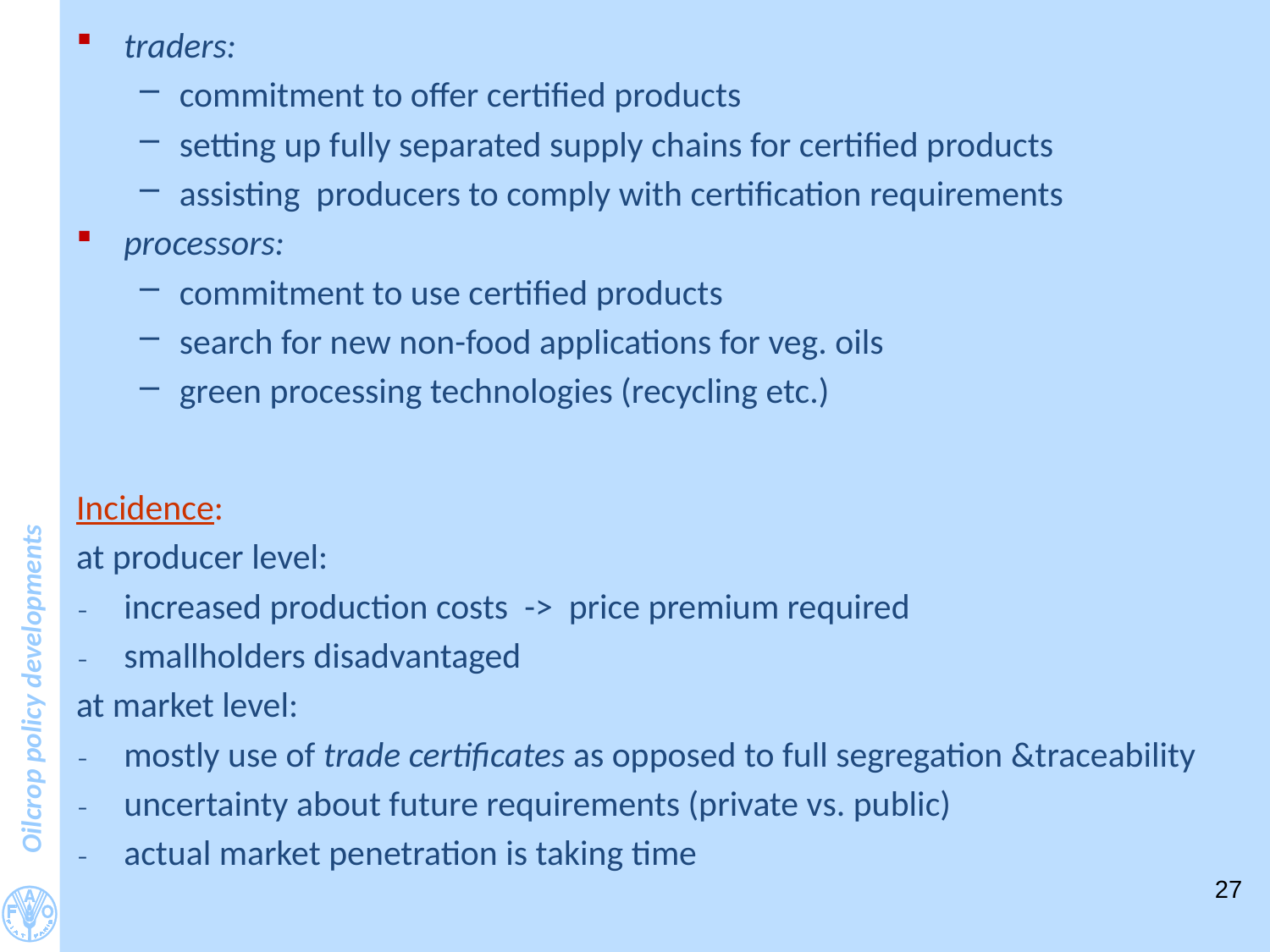

#
traders:
commitment to offer certified products
setting up fully separated supply chains for certified products
assisting  producers to comply with certification requirements
processors:
commitment to use certified products
search for new non-food applications for veg. oils
green processing technologies (recycling etc.)

Incidence:
at producer level:
increased production costs  ->  price premium required
smallholders disadvantaged
at market level:
mostly use of trade certificates as opposed to full segregation &traceability
uncertainty about future requirements (private vs. public)
actual market penetration is taking time

27